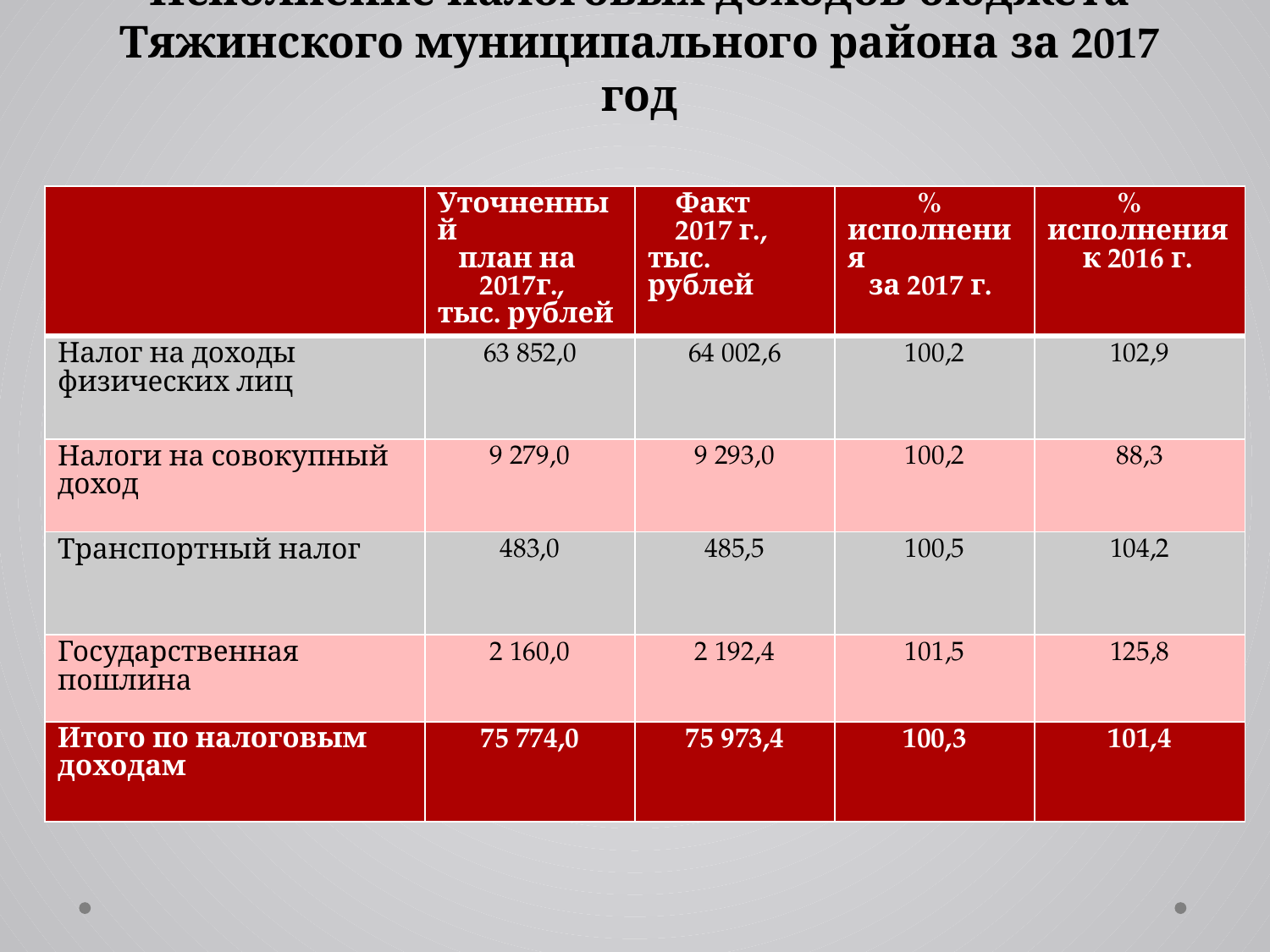

# Исполнение налоговых доходов бюджета Тяжинского муниципального района за 2017 год
|  | Уточненный план на 2017г., тыс. рублей | Факт 2017 г., тыс. рублей | % исполнения за 2017 г. | % исполнения к 2016 г. |
| --- | --- | --- | --- | --- |
| Налог на доходы физических лиц | 63 852,0 | 64 002,6 | 100,2 | 102,9 |
| Налоги на совокупный доход | 9 279,0 | 9 293,0 | 100,2 | 88,3 |
| Транспортный налог | 483,0 | 485,5 | 100,5 | 104,2 |
| Государственная пошлина | 2 160,0 | 2 192,4 | 101,5 | 125,8 |
| Итого по налоговым доходам | 75 774,0 | 75 973,4 | 100,3 | 101,4 |